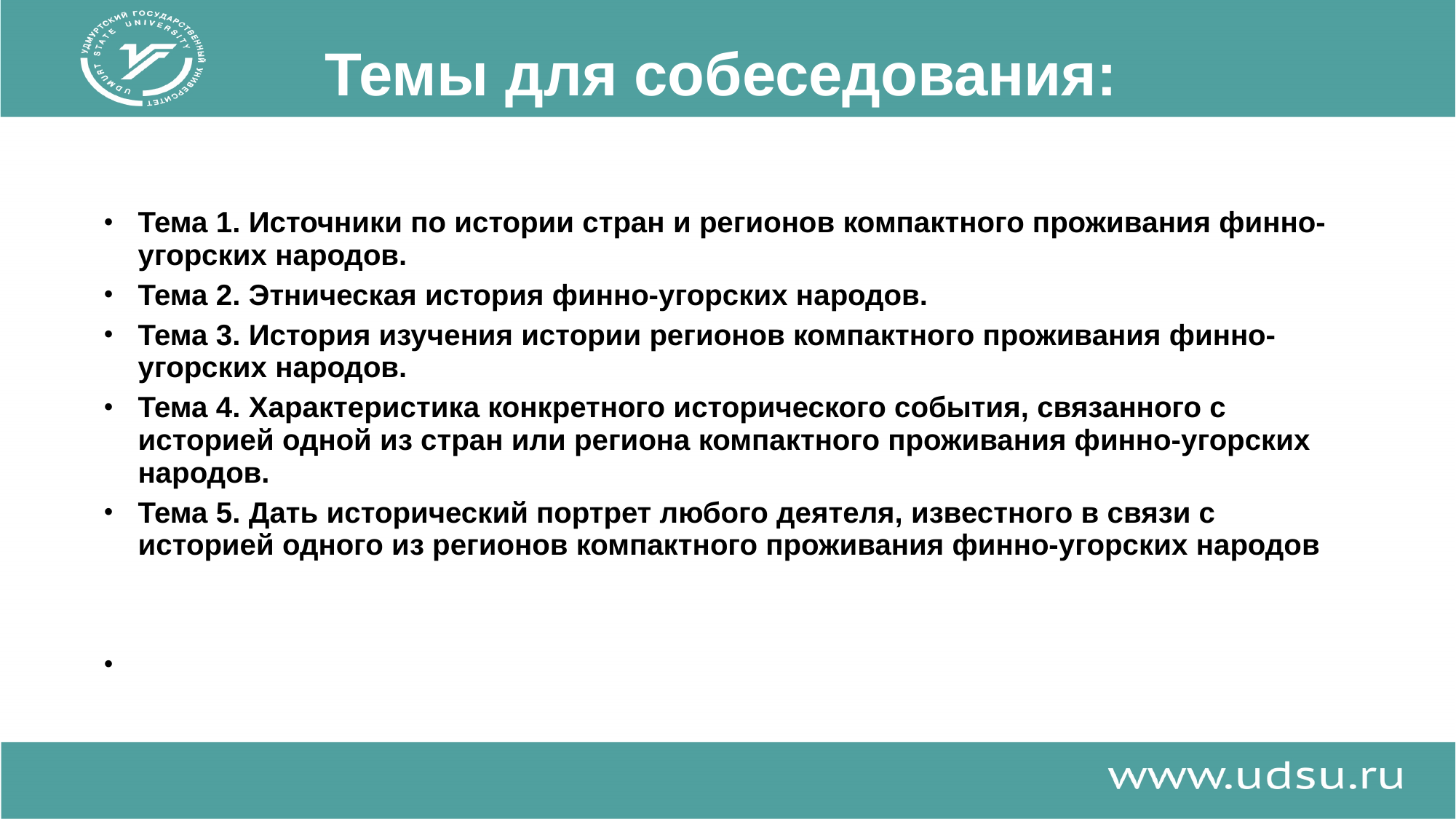

# Темы для собеседования:
Тема 1. Источники по истории стран и регионов компактного проживания финно-угорских народов.
Тема 2. Этническая история финно-угорских народов.
Тема 3. История изучения истории регионов компактного проживания финно-угорских народов.
Тема 4. Характеристика конкретного исторического события, связанного с историей одной из стран или региона компактного проживания финно-угорских народов.
Тема 5. Дать исторический портрет любого деятеля, известного в связи с историей одного из регионов компактного проживания финно-угорских народов